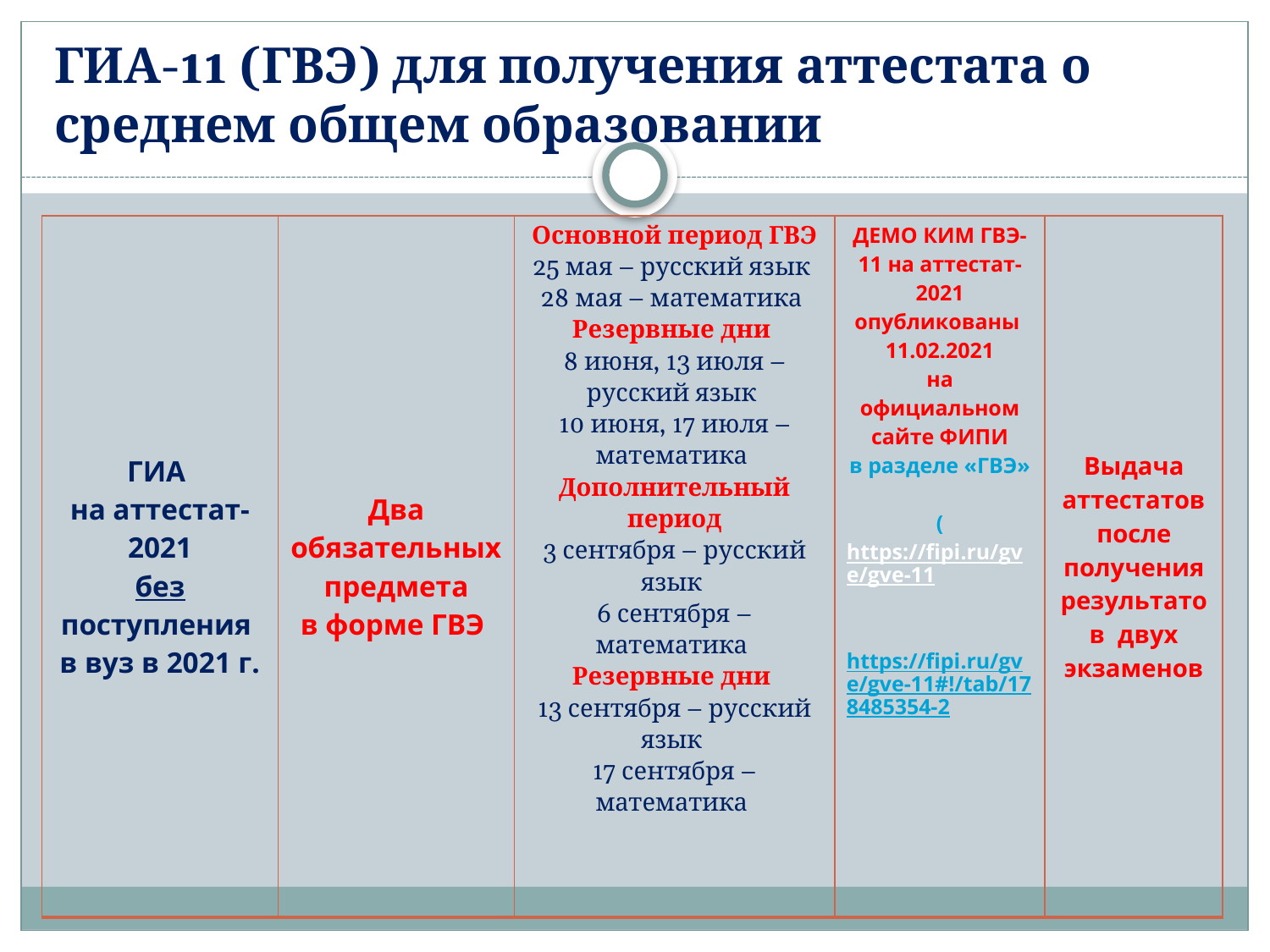

# ГИА-11 (ГВЭ) для получения аттестата о среднем общем образовании
| ГИА на аттестат-2021 без поступления в вуз в 2021 г. | Два обязательных предмета в форме ГВЭ | Основной период ГВЭ 25 мая – русский язык 28 мая – математика Резервные дни 8 июня, 13 июля – русский язык 10 июня, 17 июля – математика Дополнительный период 3 сентября – русский язык 6 сентября – математика Резервные дни 13 сентября – русский язык 17 сентября – математика | ДЕМО КИМ ГВЭ-11 на аттестат-2021 опубликованы 11.02.2021 на официальном сайте ФИПИ в разделе «ГВЭ» (https://fipi.ru/gve/gve-11 https://fipi.ru/gve/gve-11#!/tab/178485354-2 | Выдача аттестатов после получения результатов двух экзаменов |
| --- | --- | --- | --- | --- |